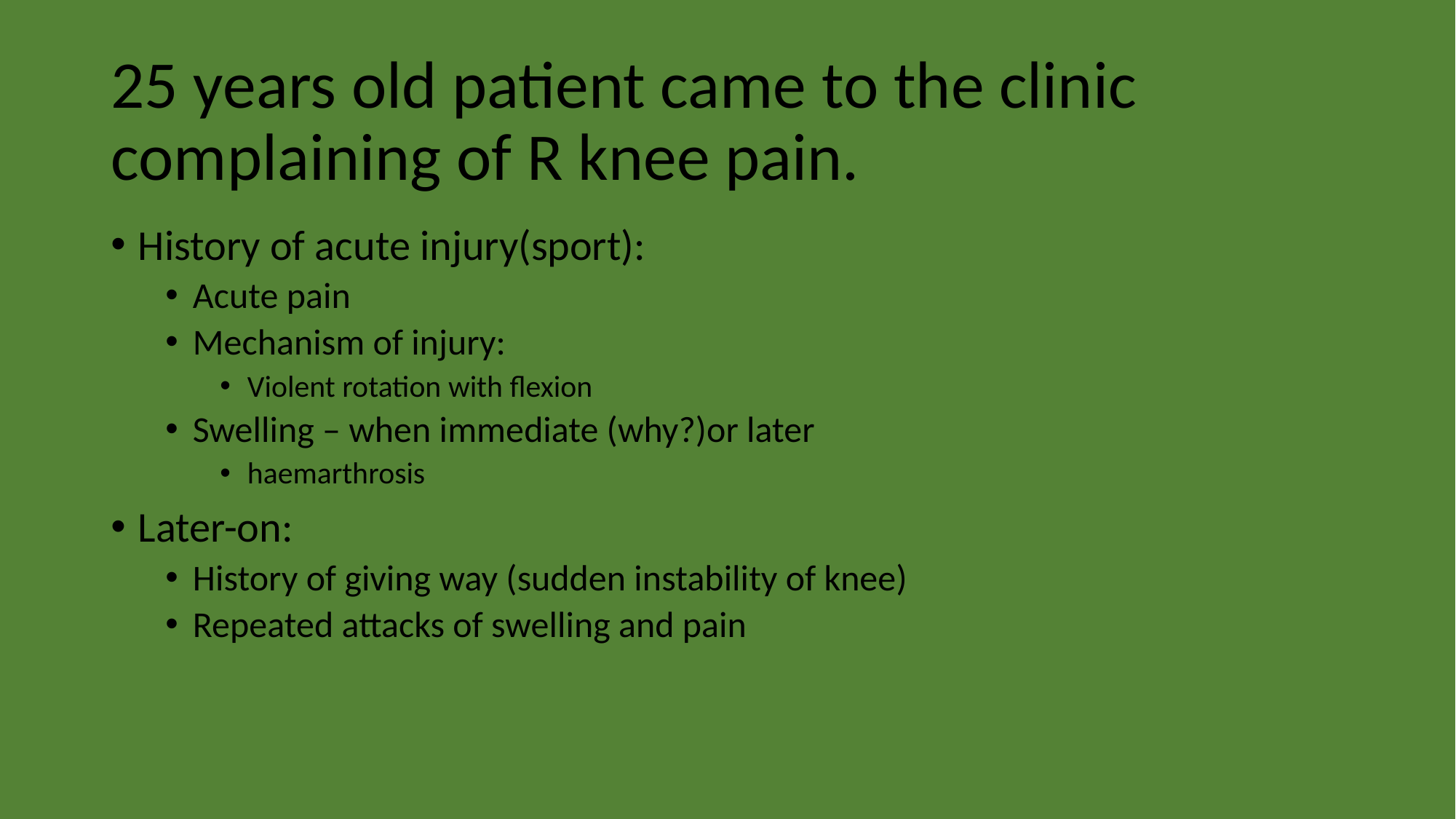

# 25 years old patient came to the clinic complaining of R knee pain.
History of acute injury(sport):
Acute pain
Mechanism of injury:
Violent rotation with flexion
Swelling – when immediate (why?)or later
haemarthrosis
Later-on:
History of giving way (sudden instability of knee)
Repeated attacks of swelling and pain